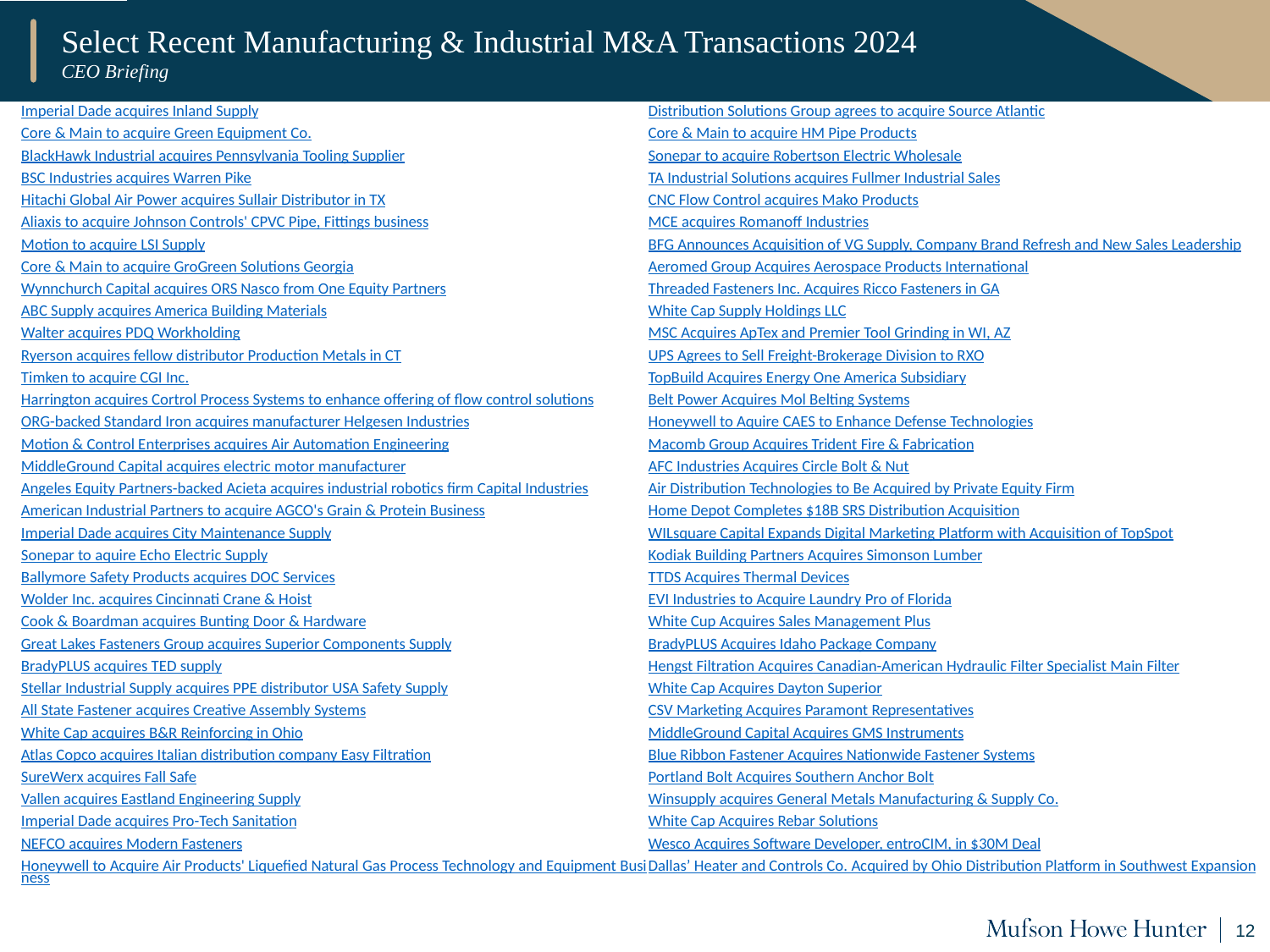

Select Recent Manufacturing & Industrial M&A Transactions 2024
CEO Briefing
| Imperial Dade acquires Inland Supply | Distribution Solutions Group agrees to acquire Source Atlantic |
| --- | --- |
| Core & Main to acquire Green Equipment Co. | Core & Main to acquire HM Pipe Products |
| BlackHawk Industrial acquires Pennsylvania Tooling Supplier | Sonepar to acquire Robertson Electric Wholesale |
| BSC Industries acquires Warren Pike | TA Industrial Solutions acquires Fullmer Industrial Sales |
| Hitachi Global Air Power acquires Sullair Distributor in TX | CNC Flow Control acquires Mako Products |
| Aliaxis to acquire Johnson Controls' CPVC Pipe, Fittings business | MCE acquires Romanoff Industries |
| Motion to acquire LSI Supply | BFG Announces Acquisition of VG Supply, Company Brand Refresh and New Sales Leadership |
| Core & Main to acquire GroGreen Solutions Georgia | Aeromed Group Acquires Aerospace Products International |
| Wynnchurch Capital acquires ORS Nasco from One Equity Partners | Threaded Fasteners Inc. Acquires Ricco Fasteners in GA |
| ABC Supply acquires America Building Materials | White Cap Supply Holdings LLC |
| Walter acquires PDQ Workholding | MSC Acquires ApTex and Premier Tool Grinding in WI, AZ |
| Ryerson acquires fellow distributor Production Metals in CT | UPS Agrees to Sell Freight-Brokerage Division to RXO |
| Timken to acquire CGI Inc. | TopBuild Acquires Energy One America Subsidiary |
| Harrington acquires Cortrol Process Systems to enhance offering of flow control solutions | Belt Power Acquires Mol Belting Systems |
| ORG-backed Standard Iron acquires manufacturer Helgesen Industries | Honeywell to Aquire CAES to Enhance Defense Technologies |
| Motion & Control Enterprises acquires Air Automation Engineering | Macomb Group Acquires Trident Fire & Fabrication |
| MiddleGround Capital acquires electric motor manufacturer | AFC Industries Acquires Circle Bolt & Nut |
| Angeles Equity Partners-backed Acieta acquires industrial robotics firm Capital Industries | Air Distribution Technologies to Be Acquired by Private Equity Firm |
| American Industrial Partners to acquire AGCO's Grain & Protein Business | Home Depot Completes $18B SRS Distribution Acquisition |
| Imperial Dade acquires City Maintenance Supply | WILsquare Capital Expands Digital Marketing Platform with Acquisition of TopSpot |
| Sonepar to aquire Echo Electric Supply | Kodiak Building Partners Acquires Simonson Lumber |
| Ballymore Safety Products acquires DOC Services | TTDS Acquires Thermal Devices |
| Wolder Inc. acquires Cincinnati Crane & Hoist | EVI Industries to Acquire Laundry Pro of Florida |
| Cook & Boardman acquires Bunting Door & Hardware | White Cup Acquires Sales Management Plus |
| Great Lakes Fasteners Group acquires Superior Components Supply | BradyPLUS Acquires Idaho Package Company |
| BradyPLUS acquires TED supply | Hengst Filtration Acquires Canadian-American Hydraulic Filter Specialist Main Filter |
| Stellar Industrial Supply acquires PPE distributor USA Safety Supply | White Cap Acquires Dayton Superior |
| All State Fastener acquires Creative Assembly Systems | CSV Marketing Acquires Paramont Representatives |
| White Cap acquires B&R Reinforcing in Ohio | MiddleGround Capital Acquires GMS Instruments |
| Atlas Copco acquires Italian distribution company Easy Filtration | Blue Ribbon Fastener Acquires Nationwide Fastener Systems |
| SureWerx acquires Fall Safe | Portland Bolt Acquires Southern Anchor Bolt |
| Vallen acquires Eastland Engineering Supply | Winsupply acquires General Metals Manufacturing & Supply Co. |
| Imperial Dade acquires Pro-Tech Sanitation | White Cap Acquires Rebar Solutions |
| NEFCO acquires Modern Fasteners | Wesco Acquires Software Developer, entroCIM, in $30M Deal |
| Honeywell to Acquire Air Products' Liquefied Natural Gas Process Technology and Equipment Business | Dallas’ Heater and Controls Co. Acquired by Ohio Distribution Platform in Southwest Expansion |